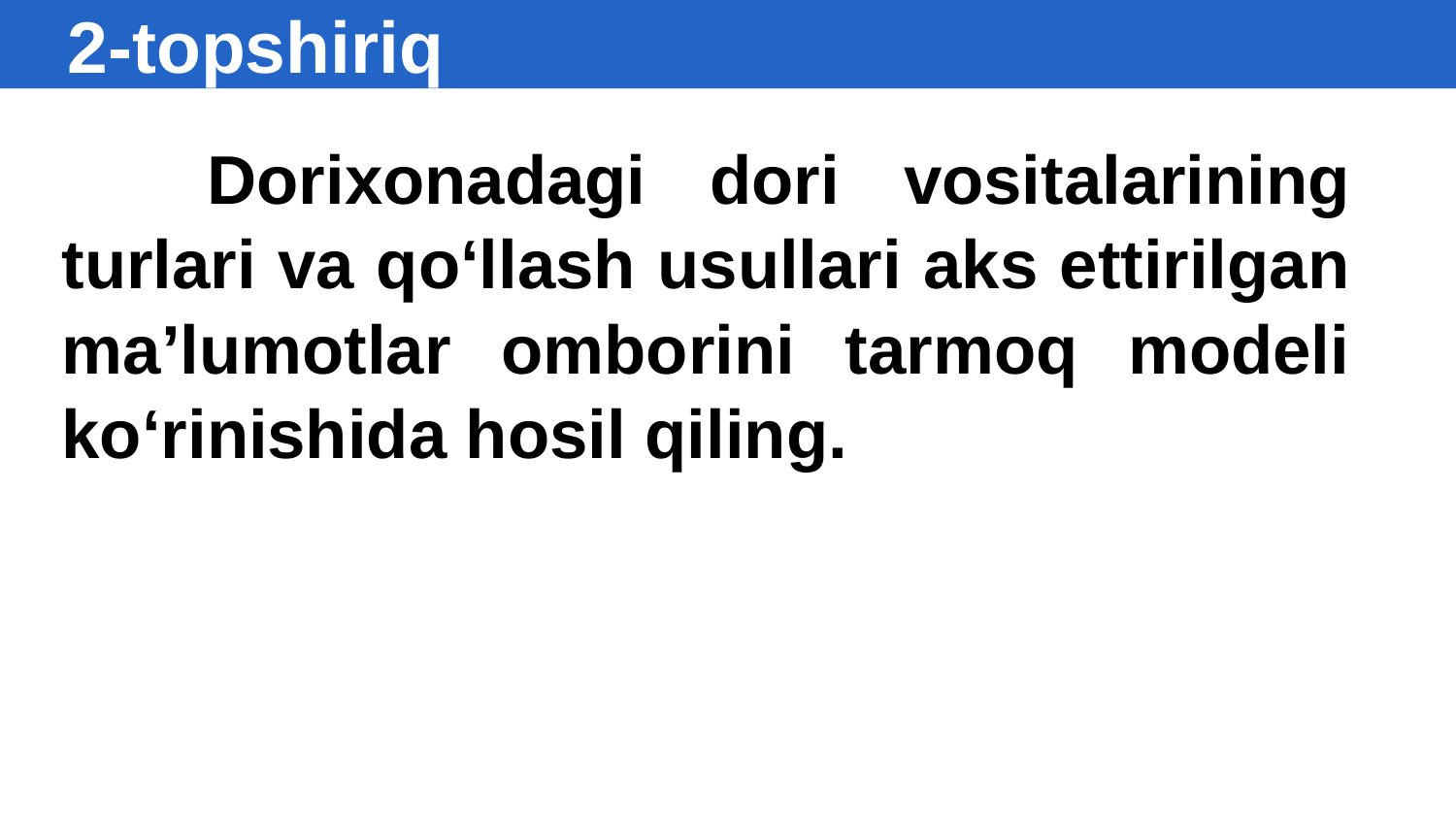

2-topshiriq
	Dorixonadagi dori vositalarining turlari va qo‘llash usullari aks ettirilgan ma’lumotlar omborini tarmoq modeli ko‘rinishida hosil qiling.